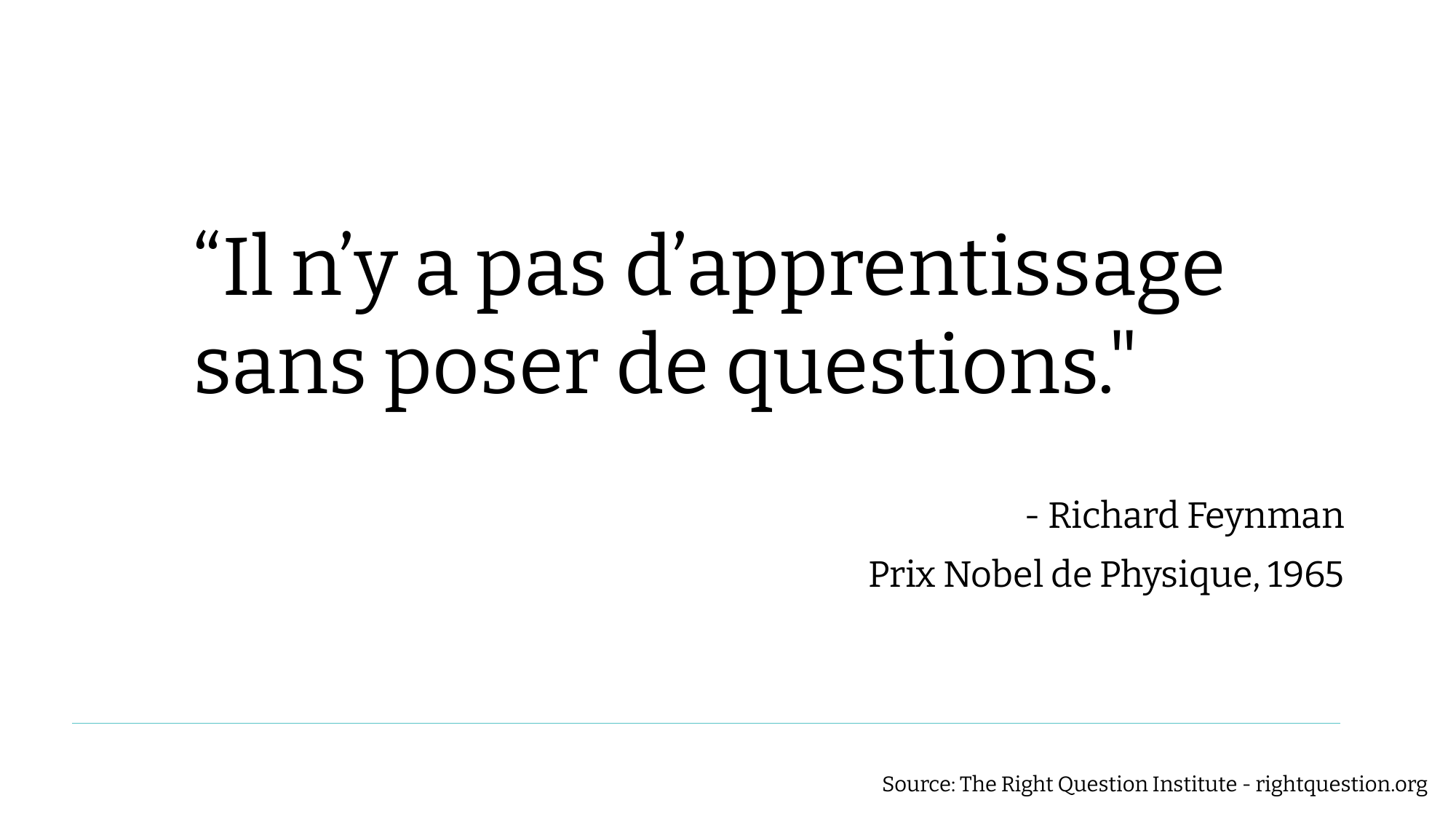

“Il n’y a pas d’apprentissage sans poser de questions."

- Richard Feynman
Prix Nobel de Physique, 1965